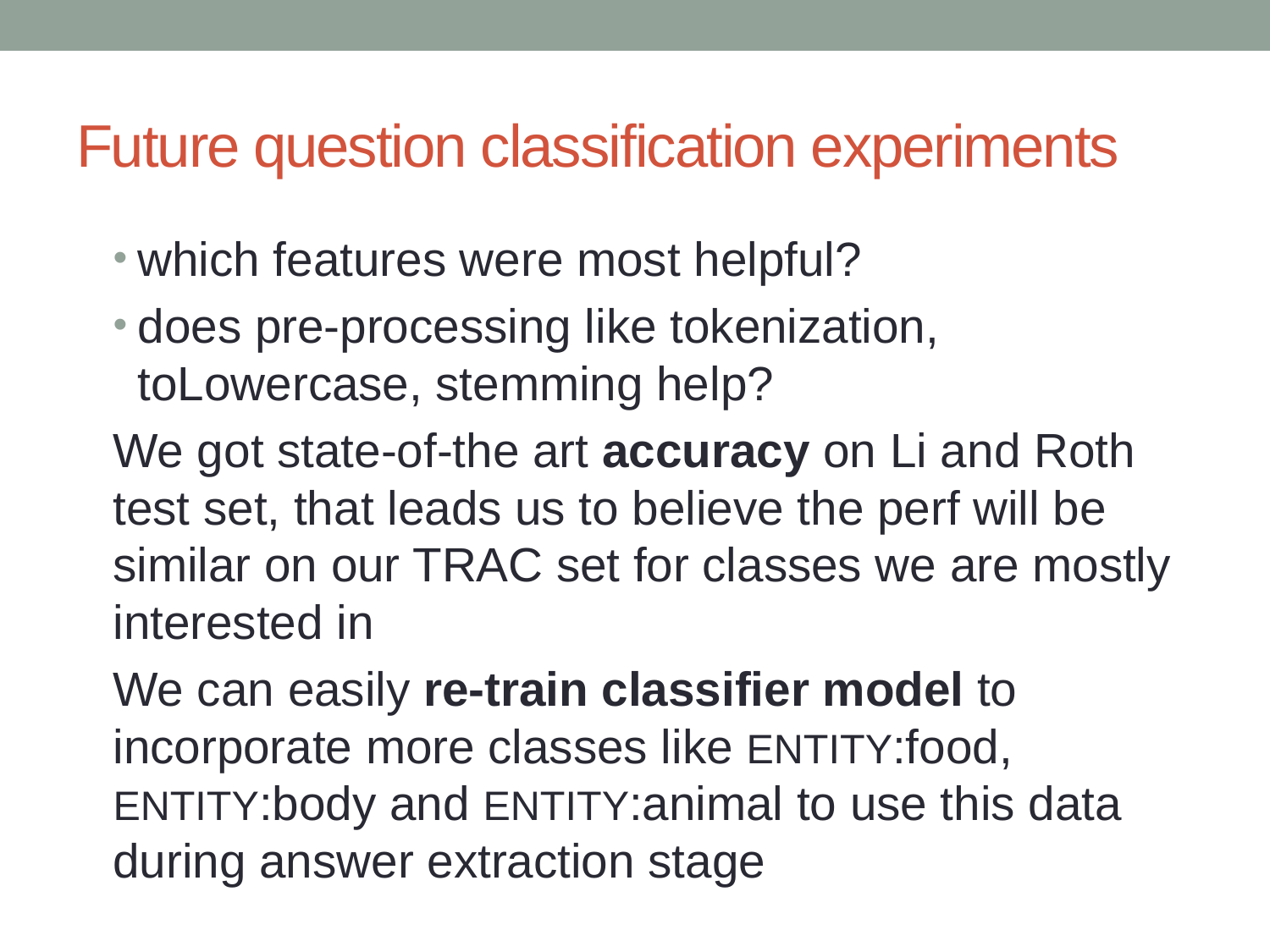

# Future question classification experiments
which features were most helpful?
does pre-processing like tokenization, toLowercase, stemming help?
We got state-of-the art accuracy on Li and Roth test set, that leads us to believe the perf will be similar on our TRAC set for classes we are mostly interested in
We can easily re-train classifier model to incorporate more classes like ENTITY:food, ENTITY:body and ENTITY:animal to use this data during answer extraction stage